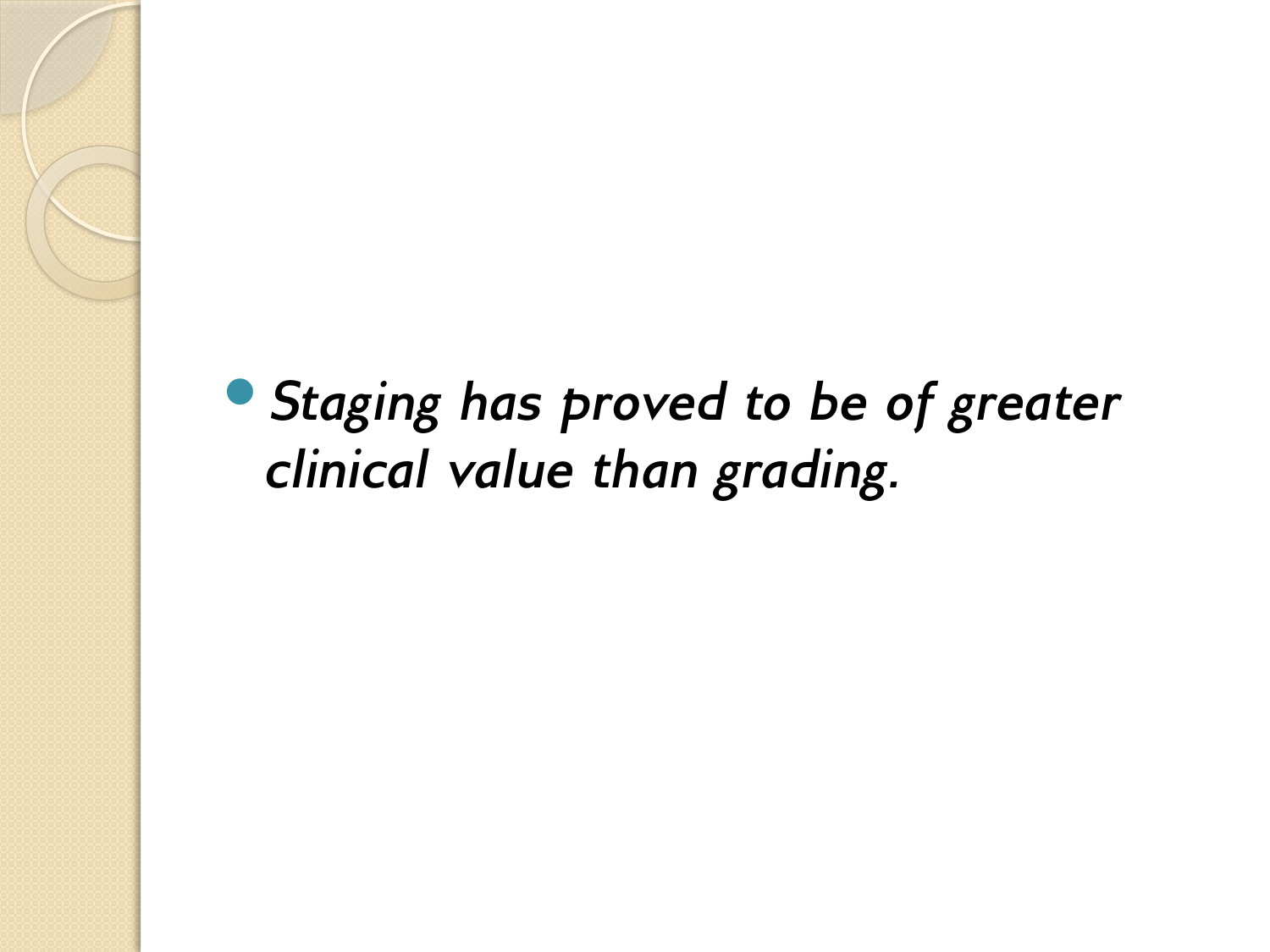

#

Staging has proved to be of greater clinical value than grading.